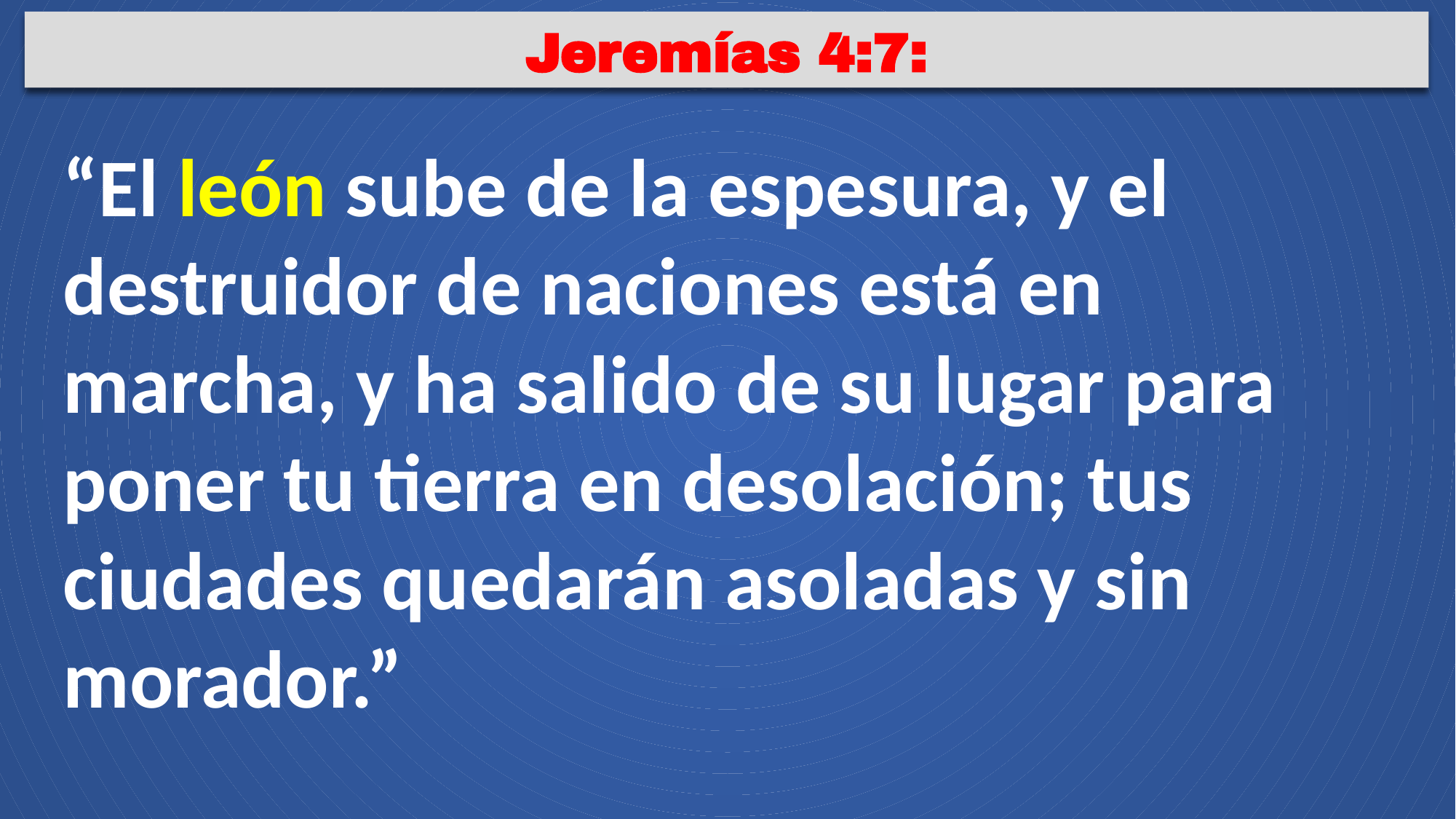

Jeremías 4:7:
“El león sube de la espesura, y el destruidor de naciones está en marcha, y ha salido de su lugar para poner tu tierra en desolación; tus ciudades quedarán asoladas y sin morador.”